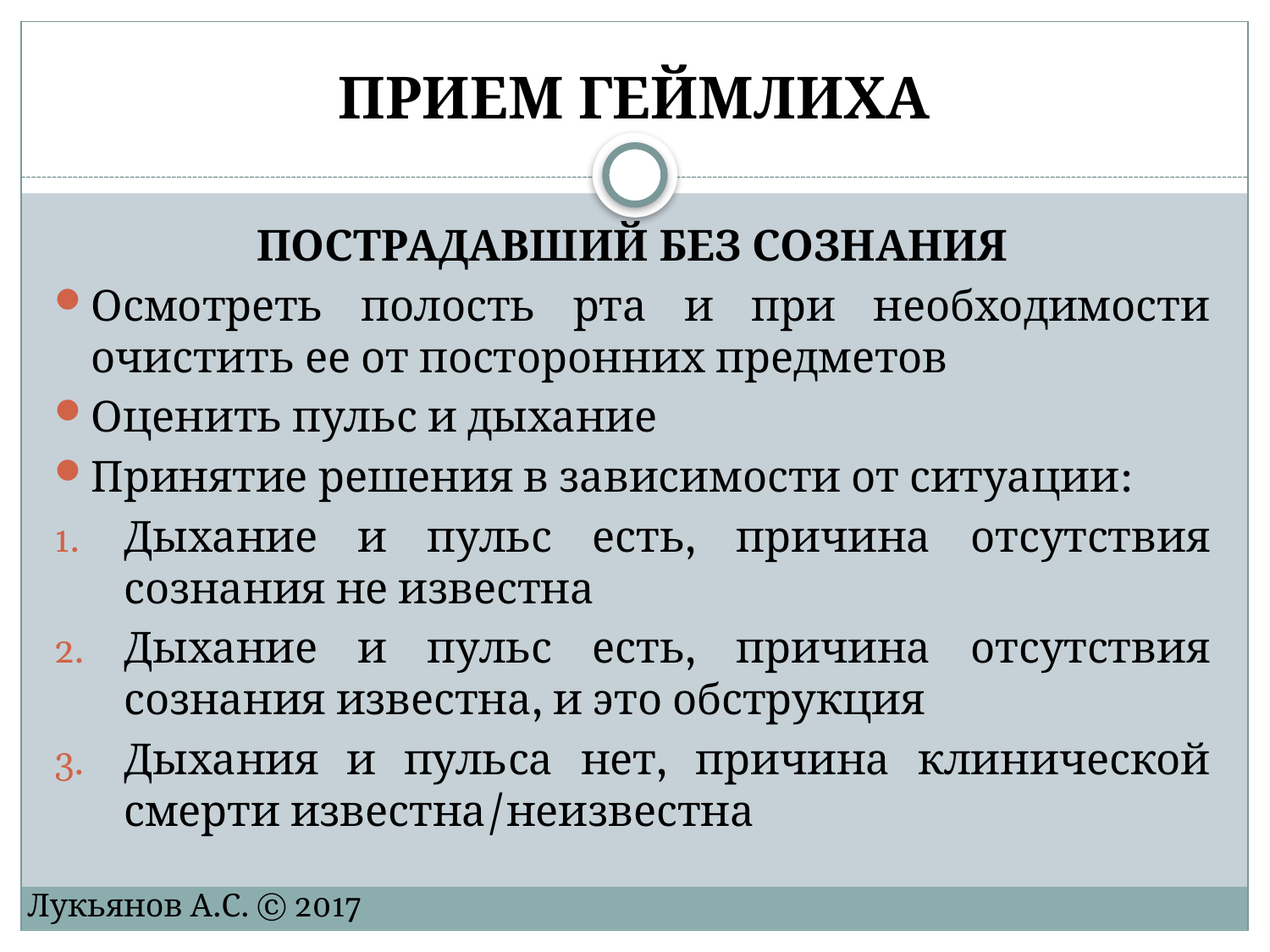

# ПРИЕМ ГЕЙМЛИХА
ПОСТРАДАВШИЙ БЕЗ СОЗНАНИЯ
Осмотреть полость рта и при необходимости очистить ее от посторонних предметов
Оценить пульс и дыхание
Принятие решения в зависимости от ситуации:
Дыхание и пульс есть, причина отсутствия сознания не известна
Дыхание и пульс есть, причина отсутствия сознания известна, и это обструкция
Дыхания и пульса нет, причина клинической смерти известна/неизвестна

Лукьянов А.С. © 2017